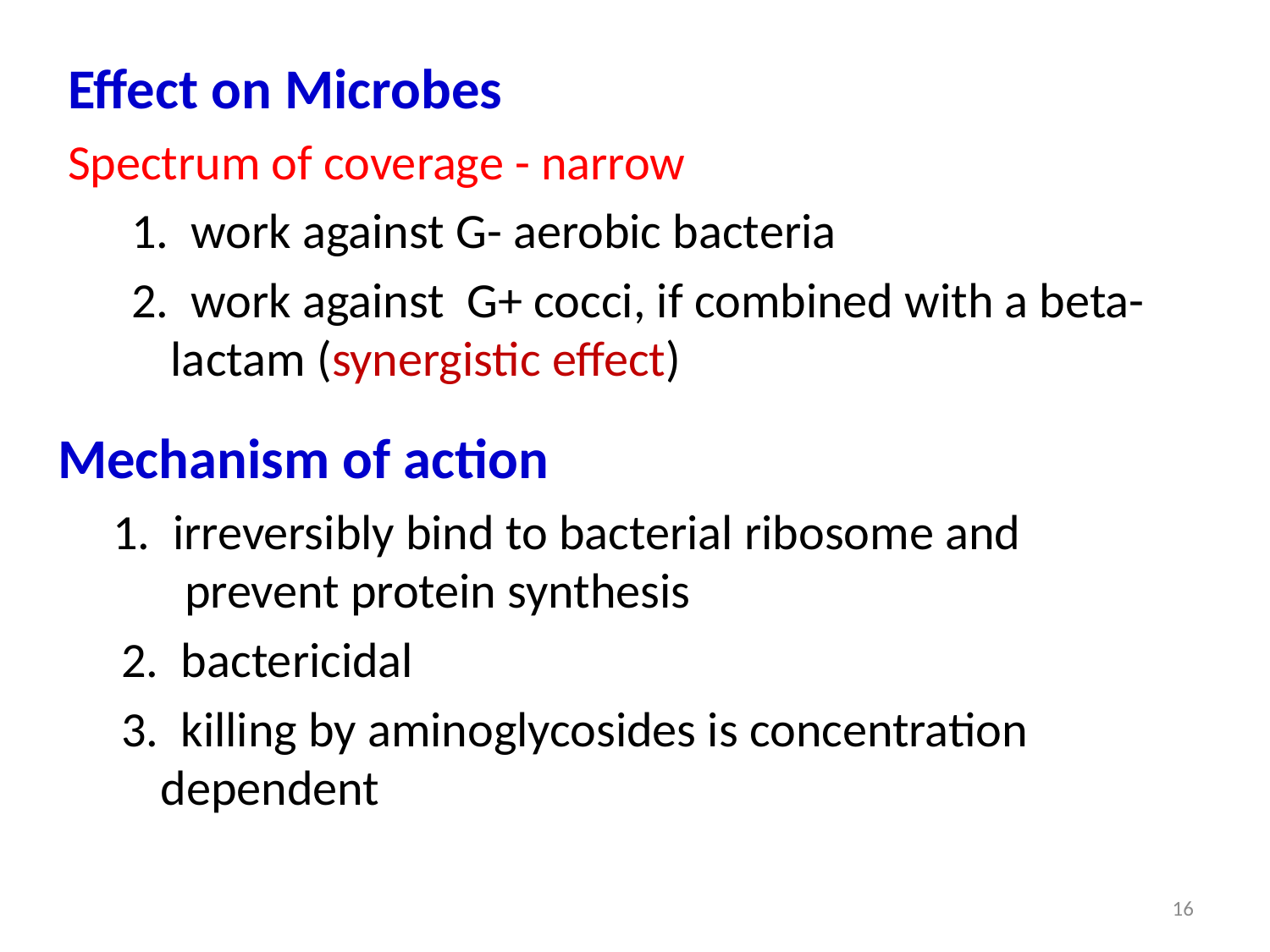

Effect on Microbes
Spectrum of coverage - narrow
1.  work against G- aerobic bacteria
2.  work against  G+ cocci, if combined with a beta-lactam (synergistic effect)

Mechanism of action
1.  irreversibly bind to bacterial ribosome and prevent protein synthesis
2.  bactericidal
3.  killing by aminoglycosides is concentration dependent
16